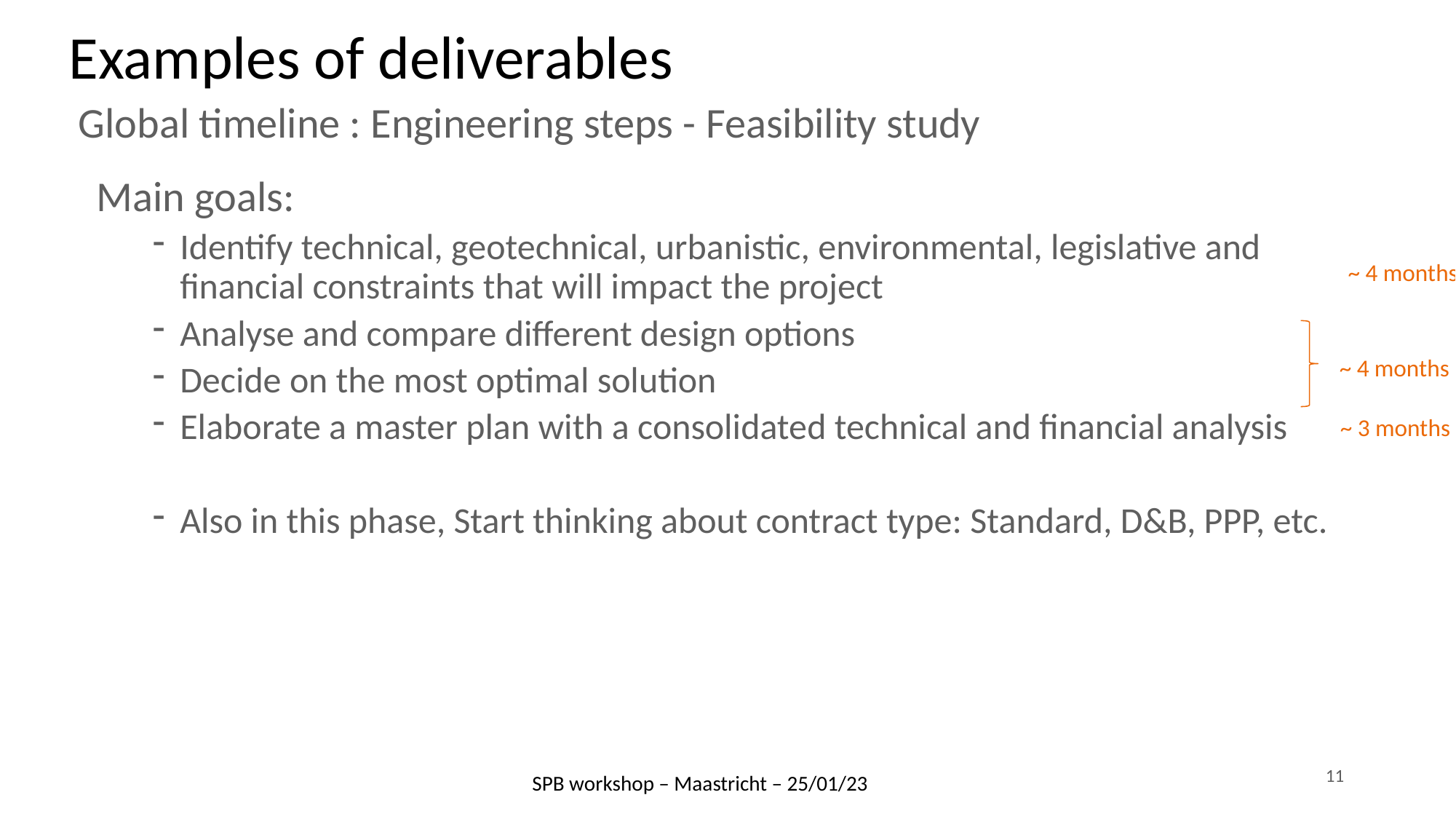

Examples of deliverables
Global timeline : Engineering steps - Feasibility study

Main goals:
Identify technical, geotechnical, urbanistic, environmental, legislative and financial constraints that will impact the project
Analyse and compare different design options
Decide on the most optimal solution
Elaborate a master plan with a consolidated technical and financial analysis

Also in this phase, Start thinking about contract type: Standard, D&B, PPP, etc.

~ 4 months

~ 4 months
~ 3 months